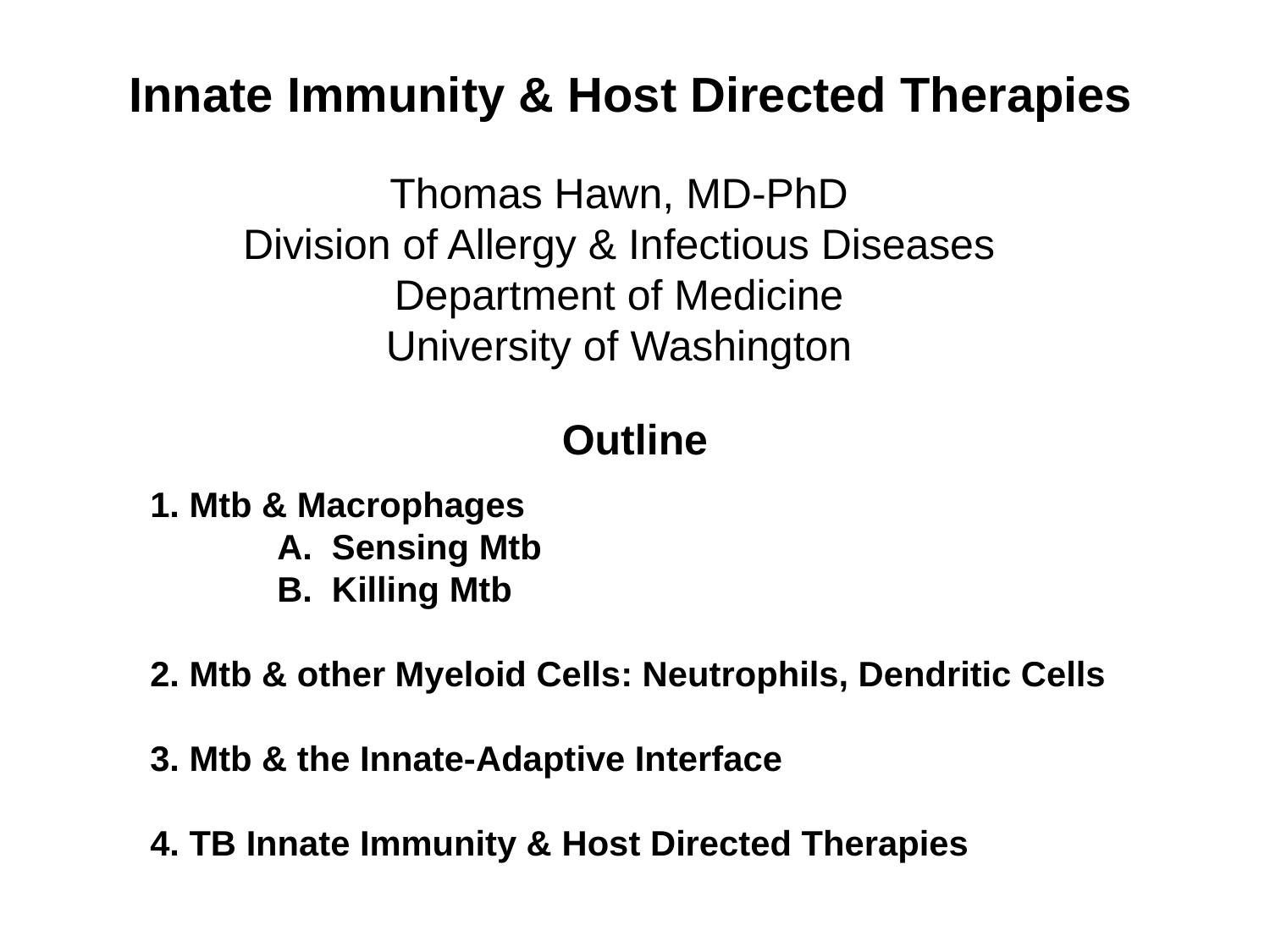

Innate Immunity & Host Directed Therapies
Thomas Hawn, MD-PhD
Division of Allergy & Infectious Diseases
Department of Medicine
University of Washington

Outline
1. Mtb & Macrophages
	A.  Sensing Mtb
	B.  Killing Mtb

2. Mtb & other Myeloid Cells: Neutrophils, Dendritic Cells

3. Mtb & the Innate-Adaptive Interface

4. TB Innate Immunity & Host Directed Therapies